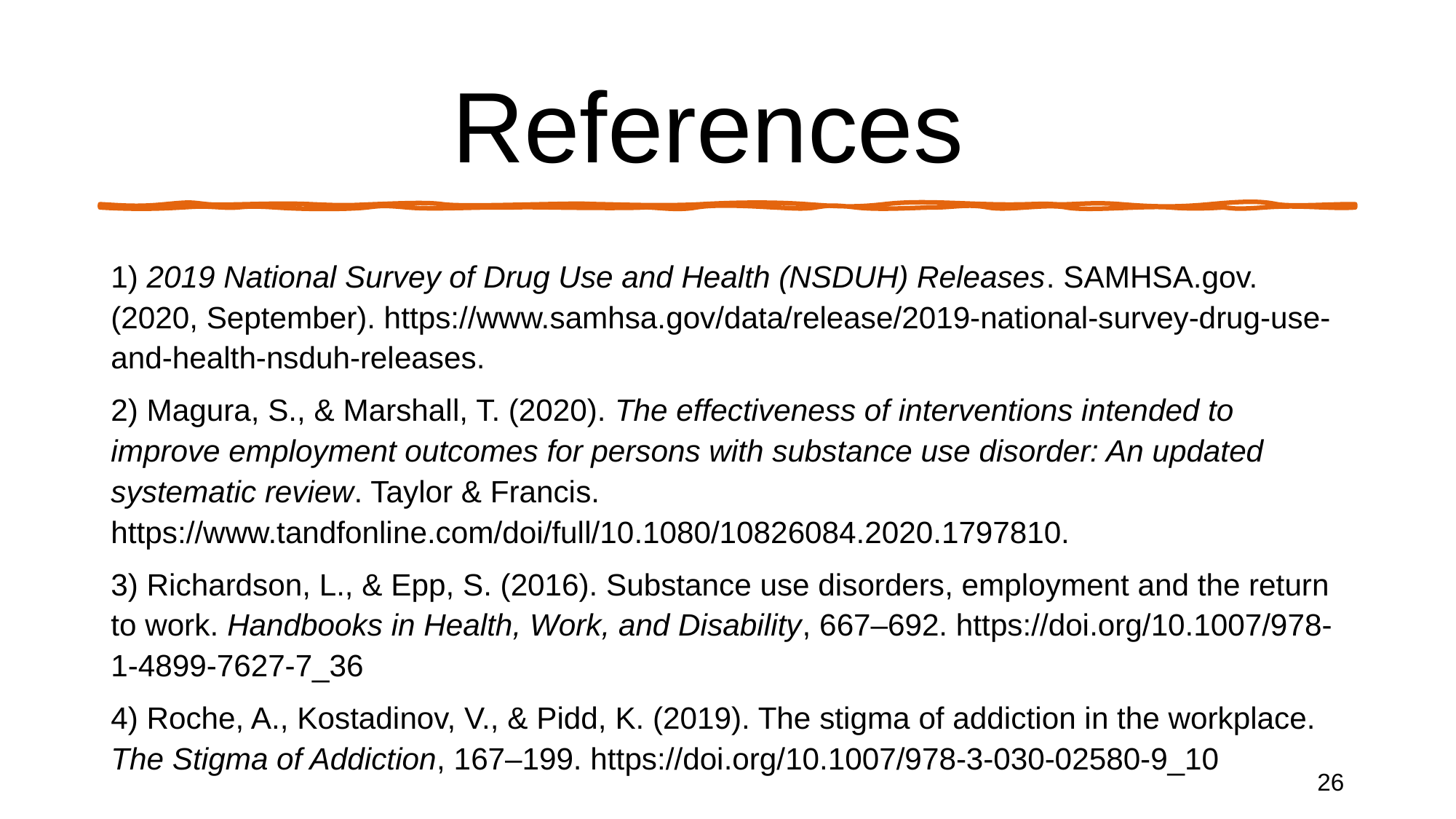

# References
1) 2019 National Survey of Drug Use and Health (NSDUH) Releases. SAMHSA.gov. (2020, September). https://www.samhsa.gov/data/release/2019-national-survey-drug-use-and-health-nsduh-releases.
2) Magura, S., & Marshall, T. (2020). The effectiveness of interventions intended to improve employment outcomes for persons with substance use disorder: An updated systematic review. Taylor & Francis. https://www.tandfonline.com/doi/full/10.1080/10826084.2020.1797810.
3) Richardson, L., & Epp, S. (2016). Substance use disorders, employment and the return to work. Handbooks in Health, Work, and Disability, 667–692. https://doi.org/10.1007/978-1-4899-7627-7_36
4) Roche, A., Kostadinov, V., & Pidd, K. (2019). The stigma of addiction in the workplace. The Stigma of Addiction, 167–199. https://doi.org/10.1007/978-3-030-02580-9_10

26